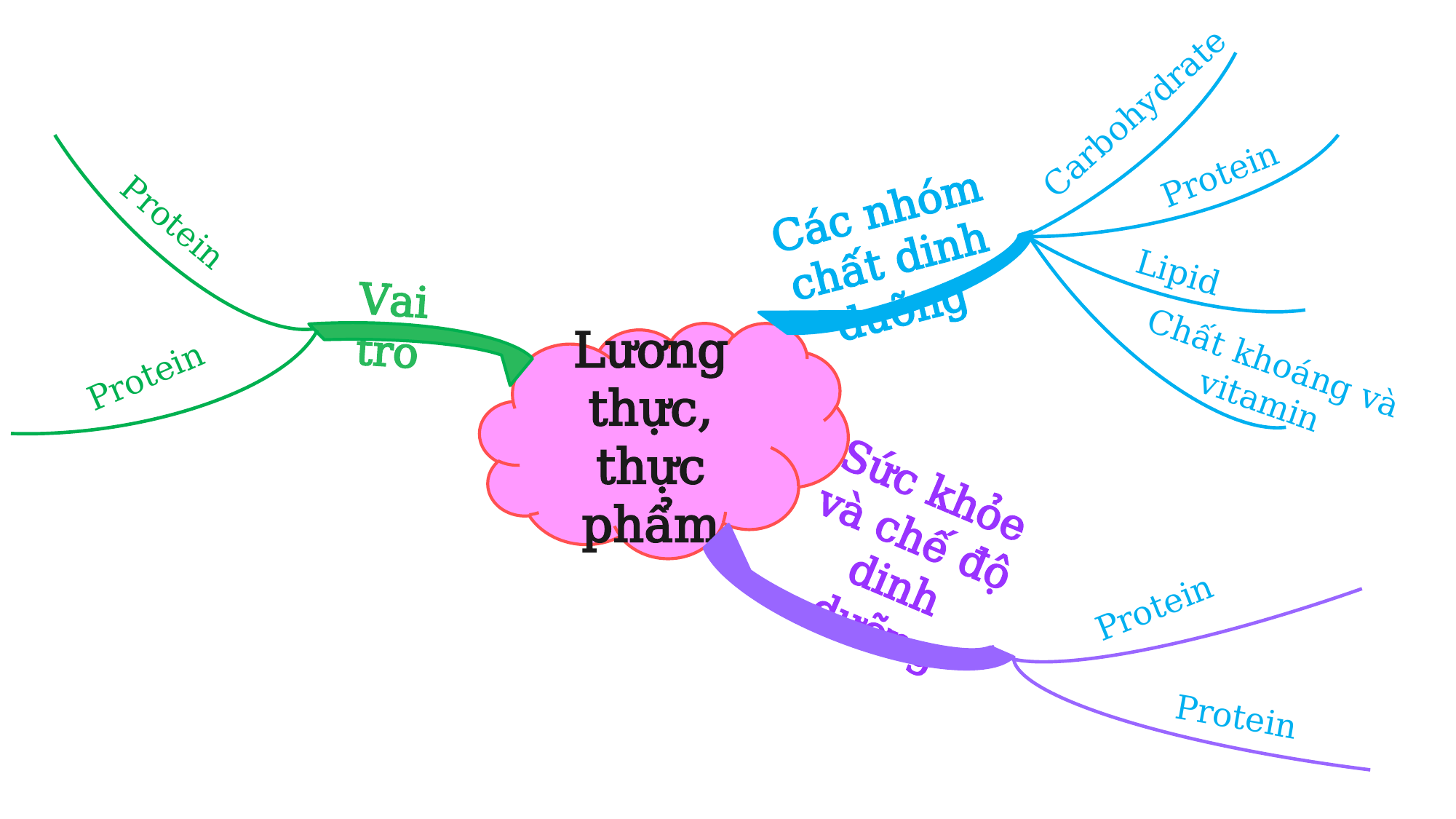

Carbohydrate

Protein

Các nhóm chất dinh dưỡng
Protein

Lipid
Vai trò

Lương thực, thực phẩm
Chất khoáng và vitamin
Protein
Sức khỏe và chế độ dinh dưỡng

Protein

Protein